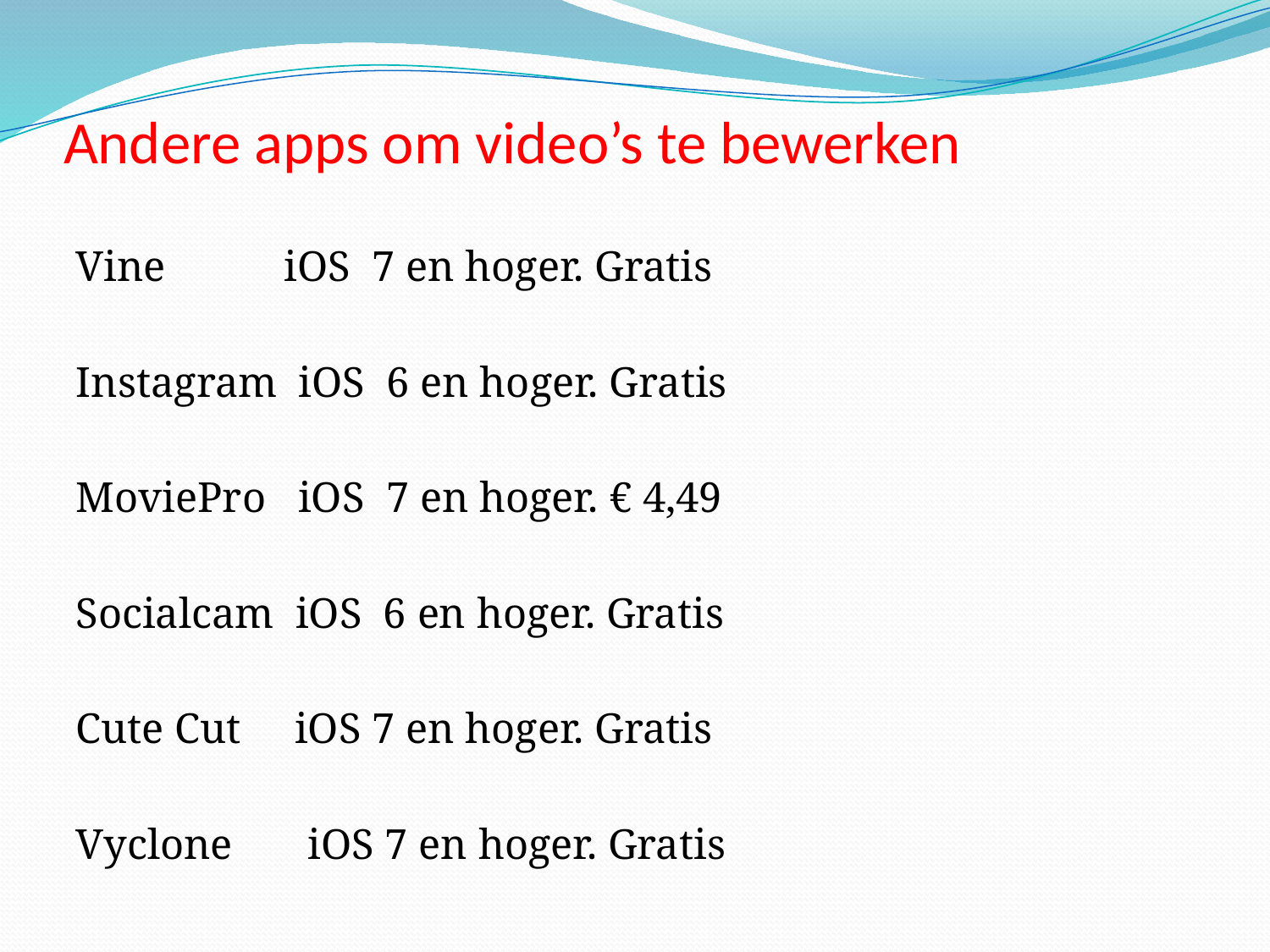

# Andere apps om video’s te bewerken

Vine           iOS  7 en hoger. Gratis

Instagram  iOS  6 en hoger. Gratis

MoviePro   iOS  7 en hoger. € 4,49

Socialcam  iOS  6 en hoger. Gratis

Cute Cut     iOS 7 en hoger. Gratis

Vyclone       iOS 7 en hoger. Gratis